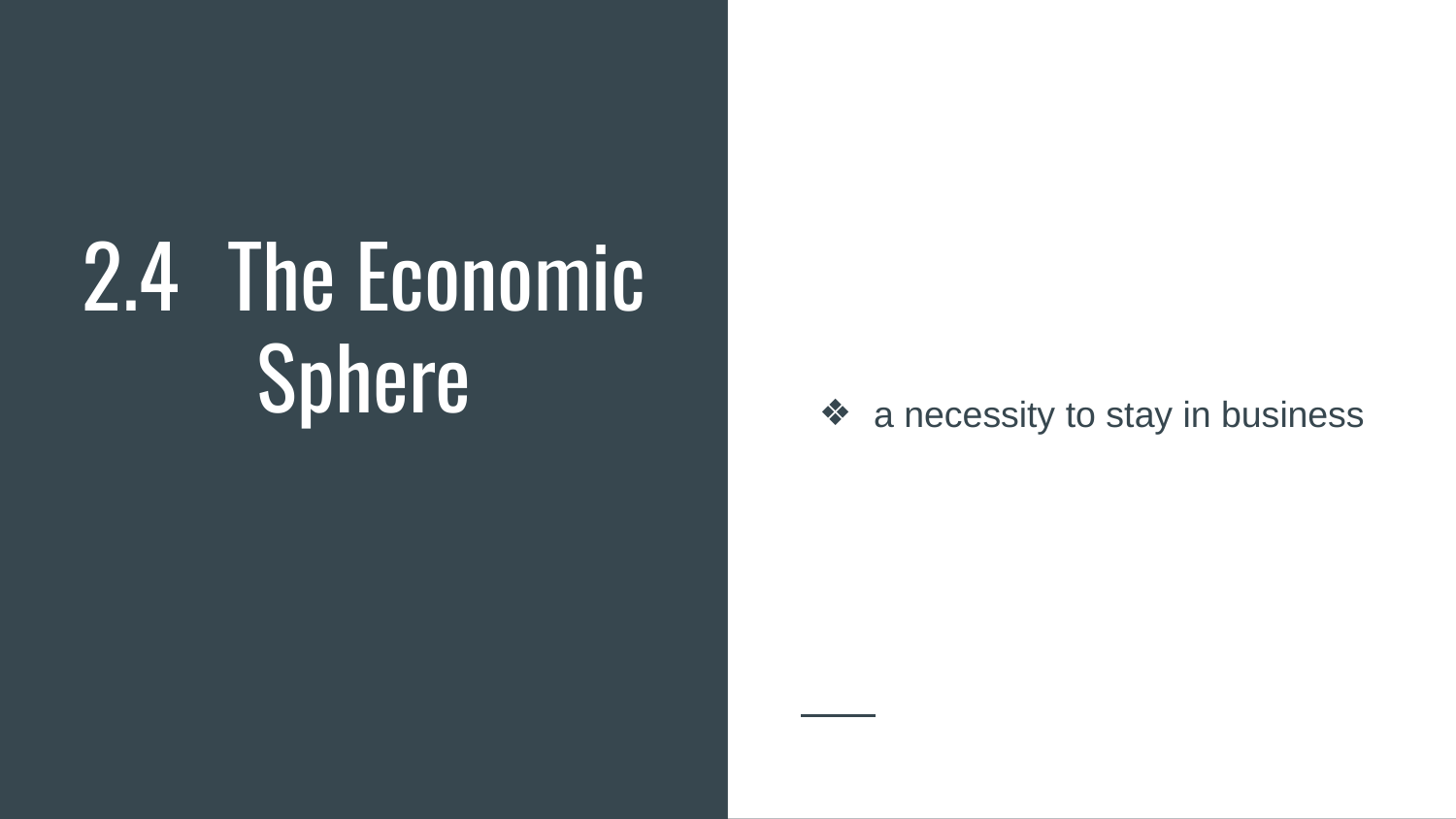

a necessity to stay in business
# 2.4	The Economic Sphere